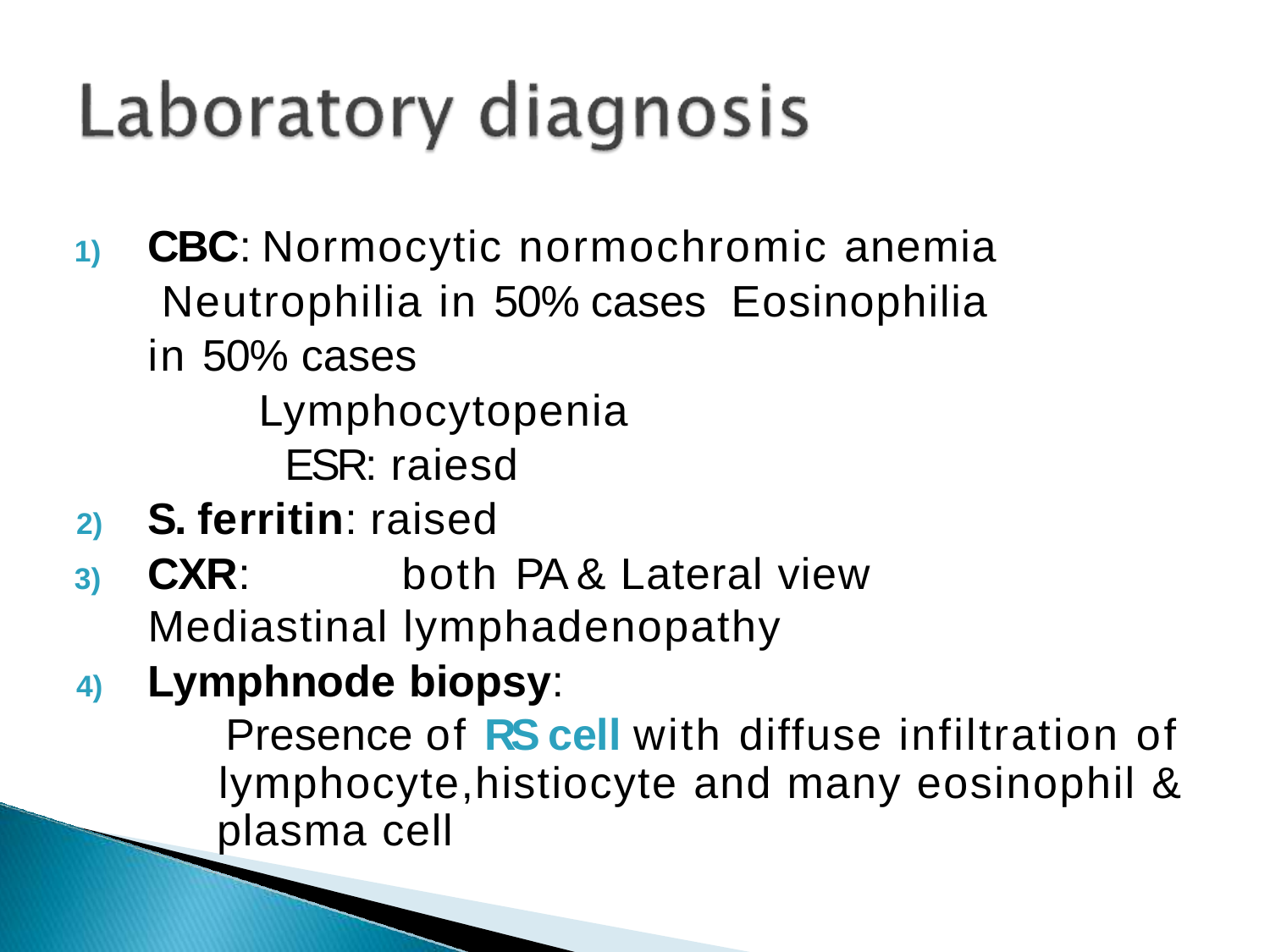

CBC: Normocytic normochromic anemia  Neutrophilia in 50% cases  Eosinophilia in 50% cases
Lymphocytopenia  ESR: raiesd
S. ferritin: raised
CXR:		both PA & Lateral view  Mediastinal lymphadenopathy
Lymphnode biopsy:
Presence of RS cell with diffuse infiltration of  lymphocyte,histiocyte and many eosinophil &  plasma cell